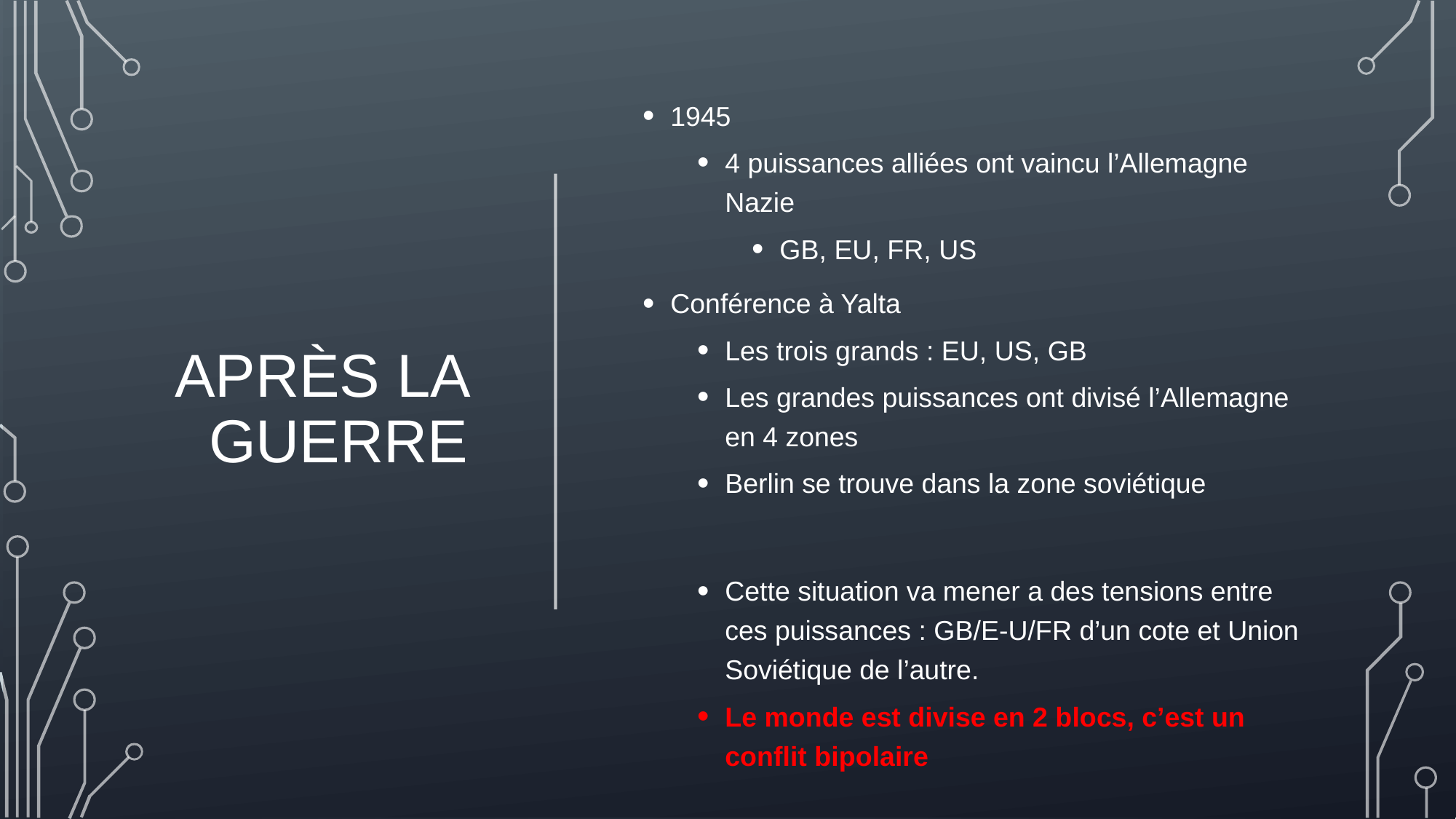

1945
4 puissances alliées ont vaincu l’Allemagne Nazie
GB, EU, FR, US
Conférence à Yalta
Les trois grands : EU, US, GB
Les grandes puissances ont divisé l’Allemagne en 4 zones
Berlin se trouve dans la zone soviétique

Cette situation va mener a des tensions entre ces puissances : GB/E-U/FR d’un cote et Union Soviétique de l’autre.
Le monde est divise en 2 blocs, c’est un conflit bipolaire
# Après la guerre